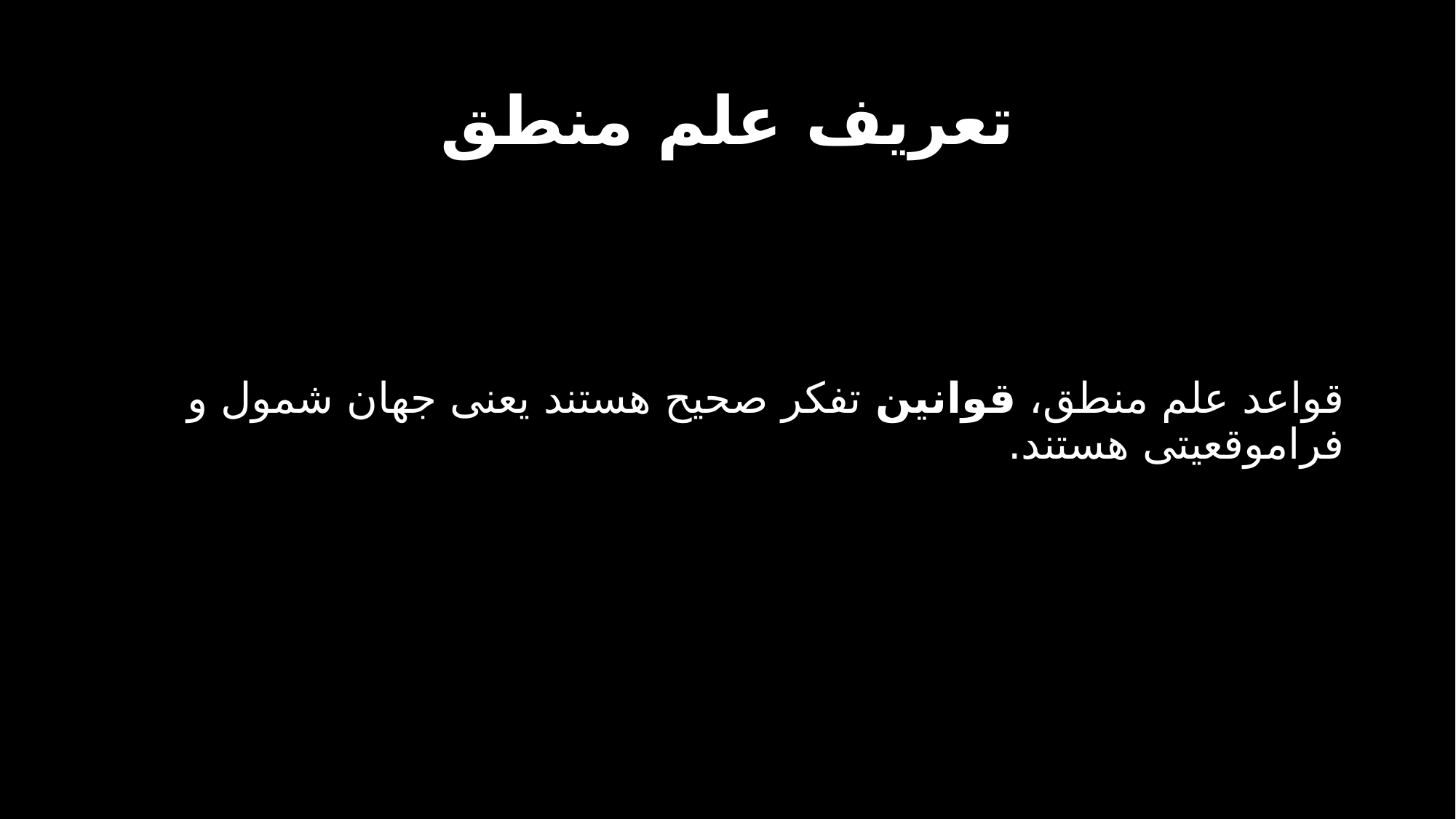

# تعریف علم منطق

قواعد علم منطق، قوانین تفکر صحیح هستند یعنی جهان شمول و فراموقعیتی هستند.